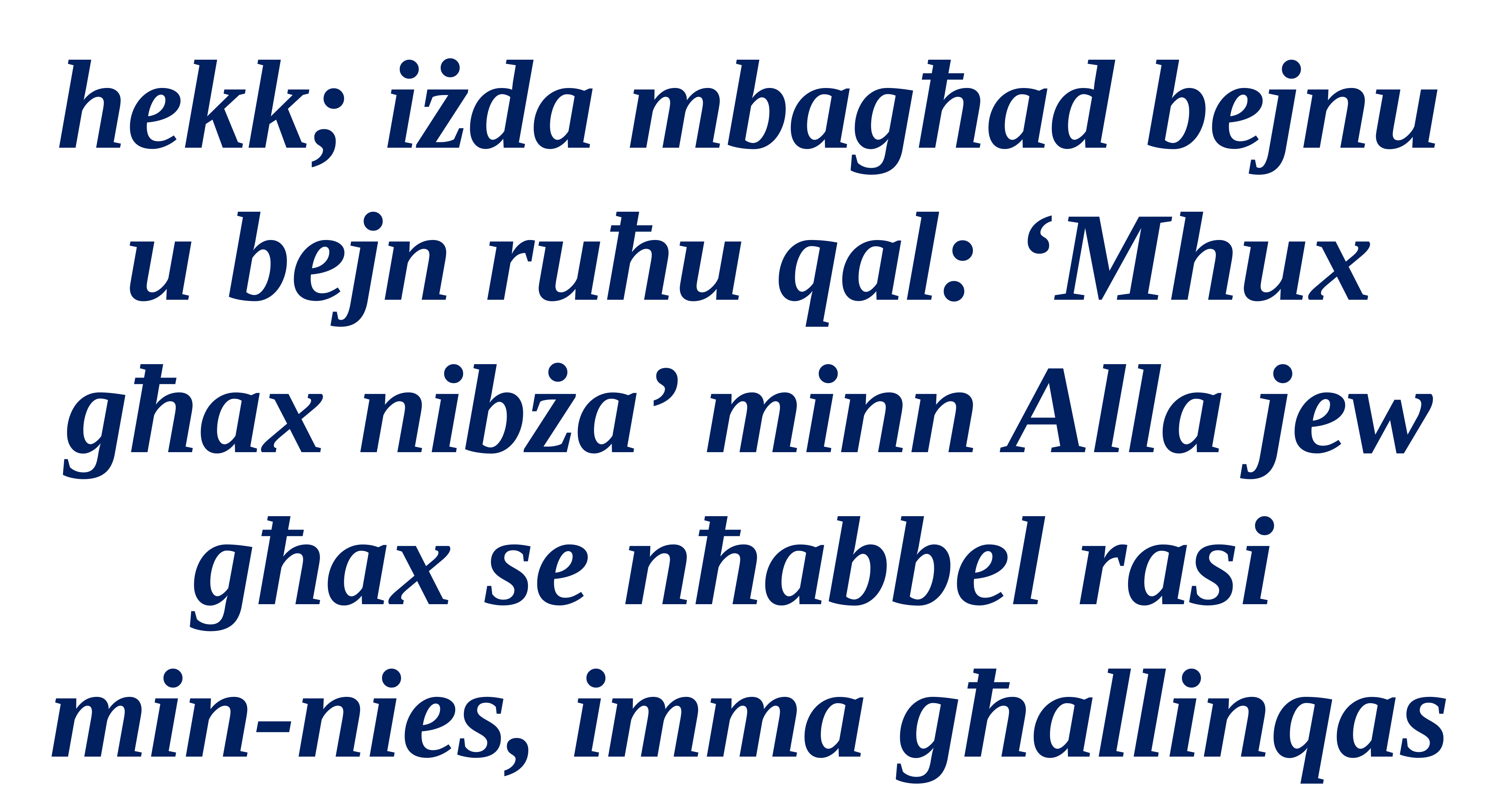

hekk; iżda mbagħad bejnu u bejn ruħu qal: ‘Mhux għax nibża’ minn Alla jew għax se nħabbel rasi
min-nies, imma għallinqas